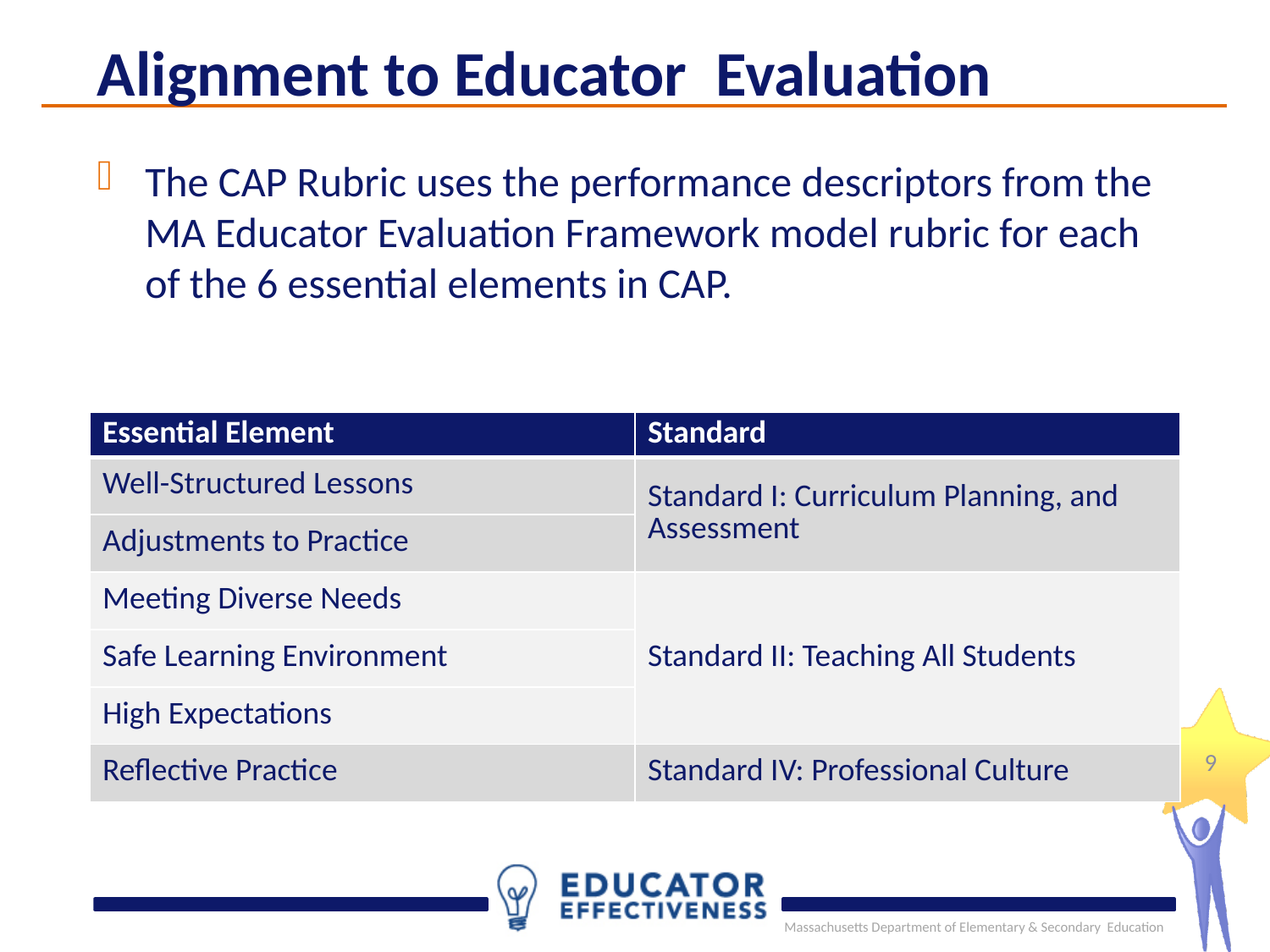

Alignment to Educator  Evaluation
The CAP Rubric uses the performance descriptors from the MA Educator Evaluation Framework model rubric for each of the 6 essential elements in CAP.
| Essential Element | Standard |
| --- | --- |
| Well-Structured Lessons | Standard I: Curriculum Planning, and Assessment |
| Adjustments to Practice |  |
| Meeting Diverse Needs | Standard II: Teaching All Students |
| Safe Learning Environment |  |
| High Expectations |  |
| Reflective Practice | Standard IV: Professional Culture |